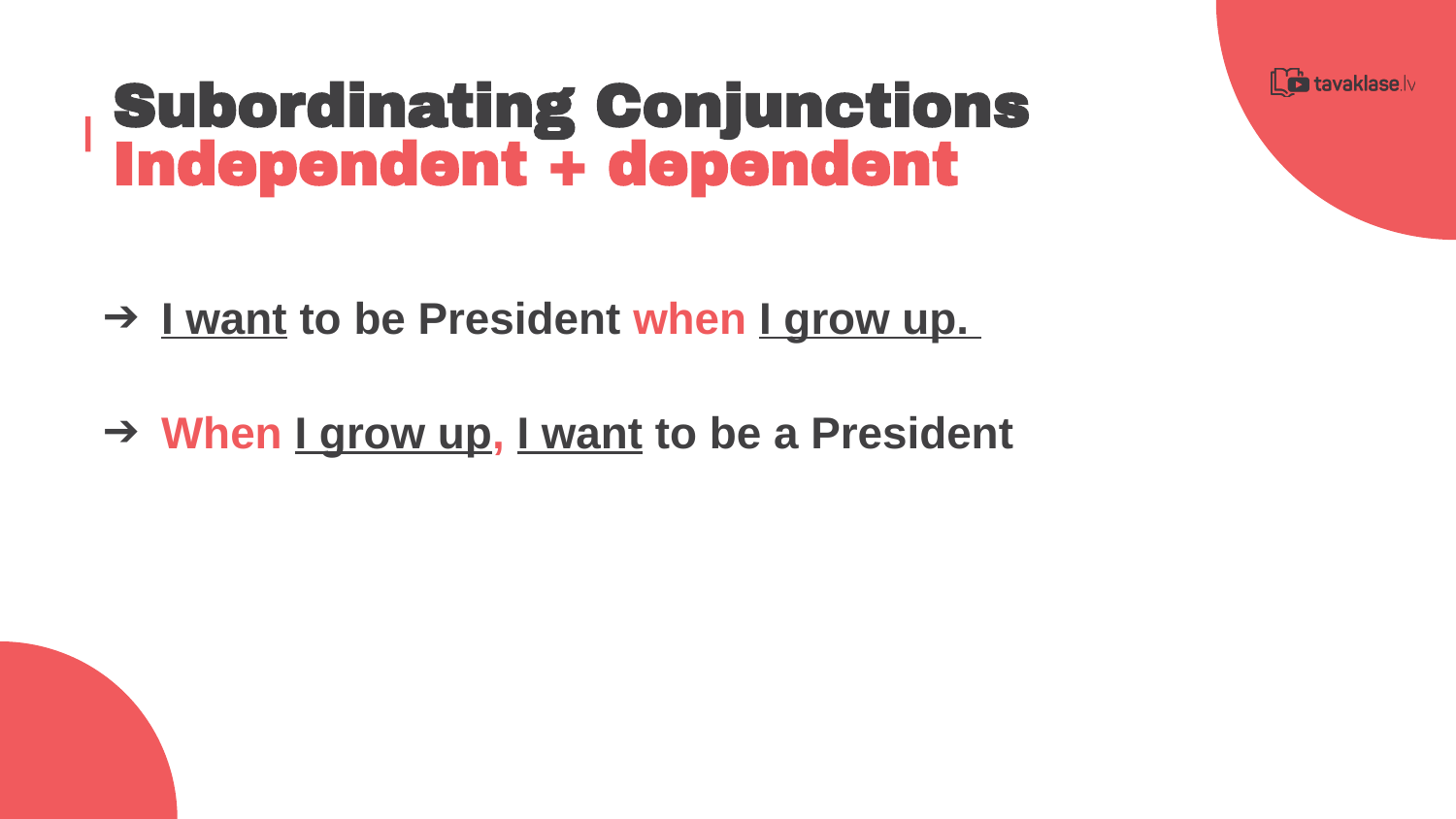

Subordinating Conjunctions
Independent + dependent
I want to be President when I grow up.
When I grow up, I want to be a President